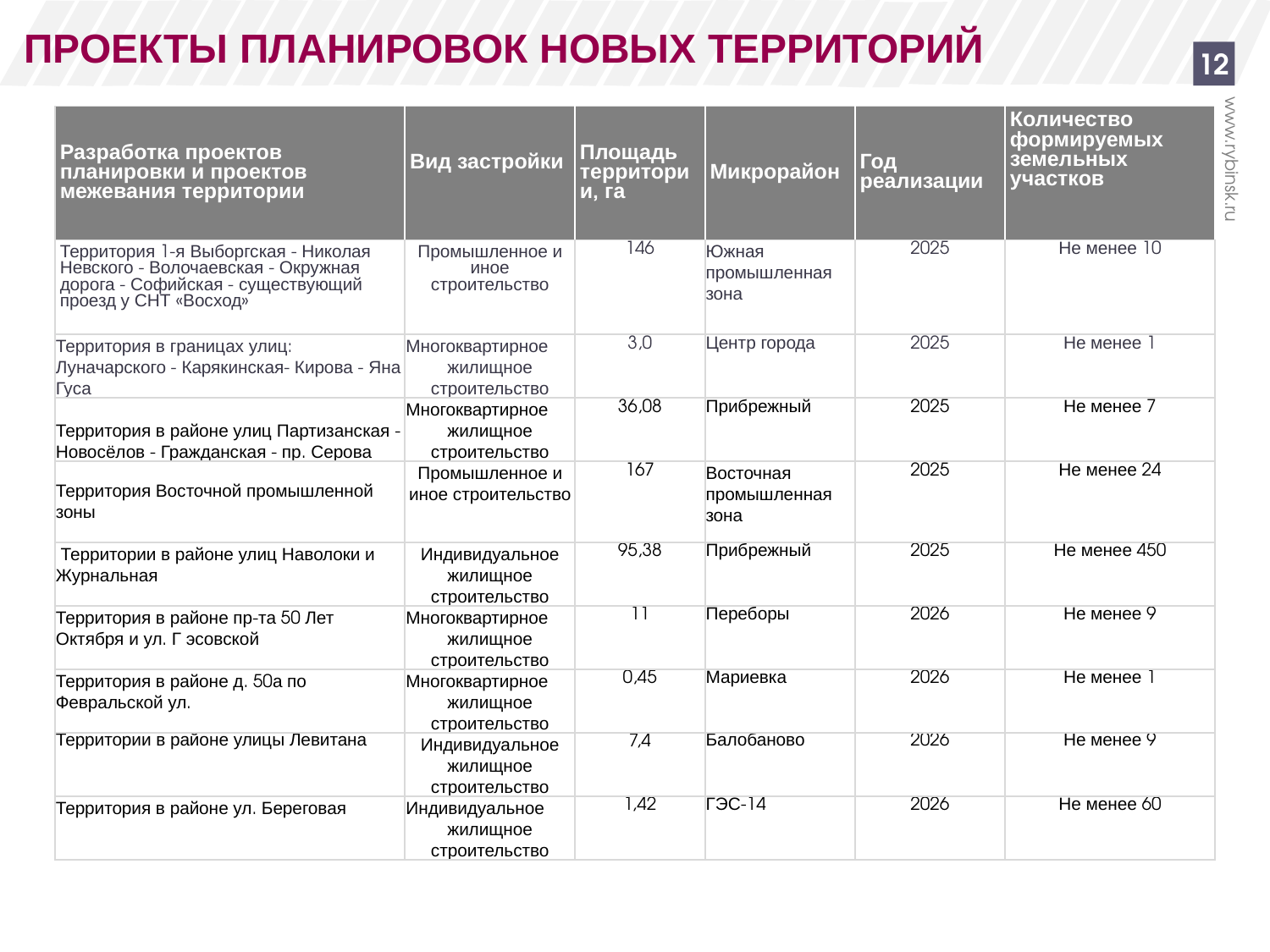

ПРОЕКТЫ ПЛАНИРОВОК НОВЫХ ТЕРРИТОРИЙ
12
| Разработка проектов планировки и проектов межевания территории | Вид застройки | Площадь территории, га | Микрорайон | Год реализации | Количество формируемых земельных участков |
| --- | --- | --- | --- | --- | --- |
| Территория 1-я Выборгская - Николая Невского - Волочаевская - Окружная дорога - Софийская - существующий проезд у СНТ «Восход» | Промышленное и иное строительство | 146 | Южная промышленная зона | 2025 | Не менее 10 |
| Территория в границах улиц: Луначарского - Карякинская- Кирова - Яна Гуса | Многоквартирное жилищное строительство | 3,0 | Центр города | 2025 | Не менее 1 |
| Территория в районе улиц Партизанская - Новосёлов - Гражданская - пр. Серова | Многоквартирное жилищное строительство | 36,08 | Прибрежный | 2025 | Не менее 7 |
| Территория Восточной промышленной зоны | Промышленное и иное строительство | 167 | Восточная промышленная зона | 2025 | Не менее 24 |
| Территории в районе улиц Наволоки и Журнальная | Индивидуальное жилищное строительство | 95,38 | Прибрежный | 2025 | Не менее 450 |
| Территория в районе пр-та 50 Лет Октября и ул. Г эсовской | Многоквартирное жилищное строительство | 11 | Переборы | 2026 | Не менее 9 |
| Территория в районе д. 50а по Февральской ул. | Многоквартирное жилищное строительство | 0,45 | Мариевка | 2026 | Не менее 1 |
| Территории в районе улицы Левитана | Индивидуальное жилищное строительство | 7,4 | Балобаново | 2026 | Не менее 9 |
| Территория в районе ул. Береговая | Индивидуальное жилищное строительство | 1,42 | ГЭС-14 | 2026 | Не менее 60 |
www.rybinsk.ru